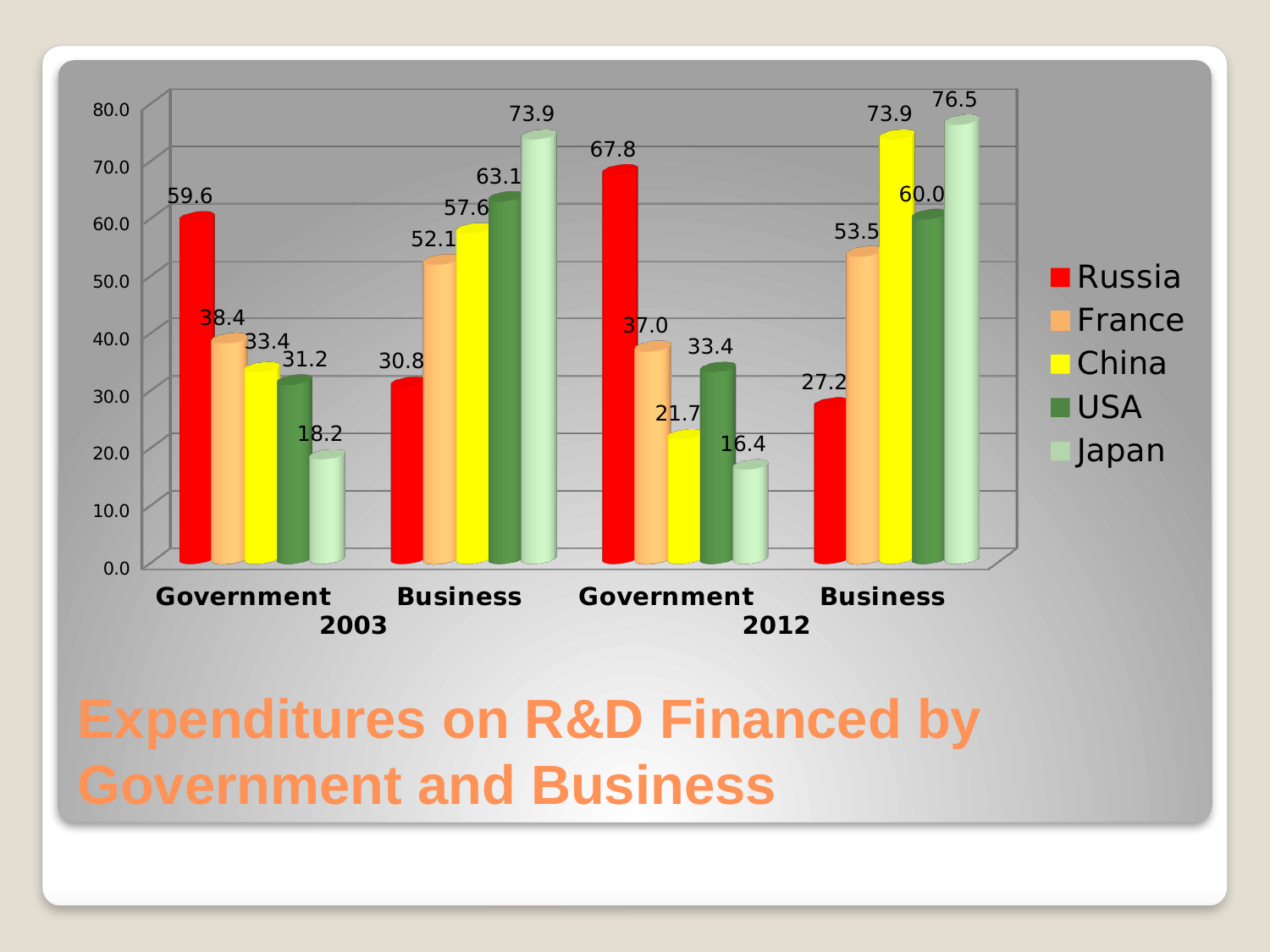

[unsupported chart]

# Expenditures on R&D Financed by Government and Business